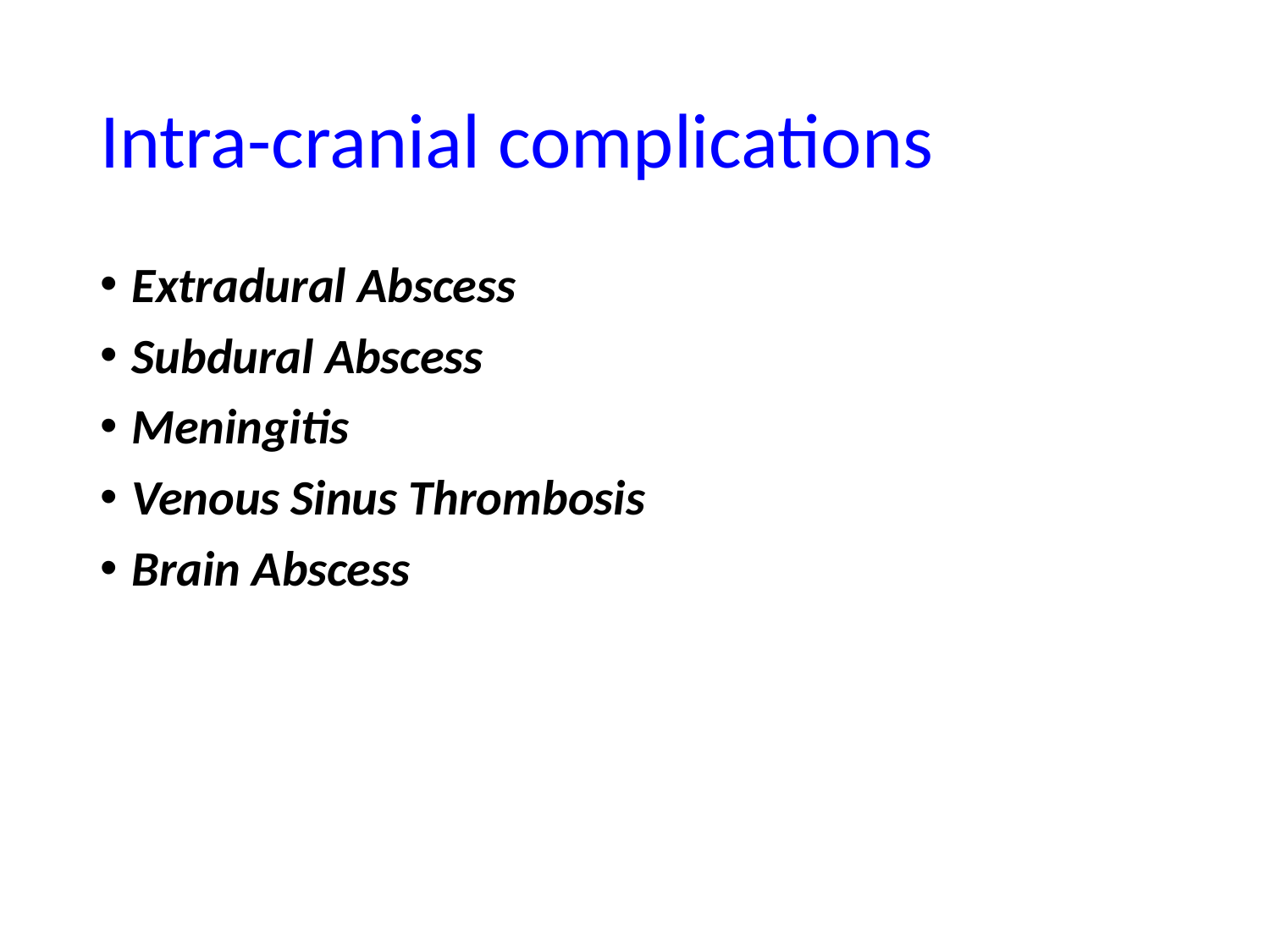

# Intra-cranial complications
Extradural Abscess
Subdural Abscess
Meningitis
Venous Sinus Thrombosis
Brain Abscess